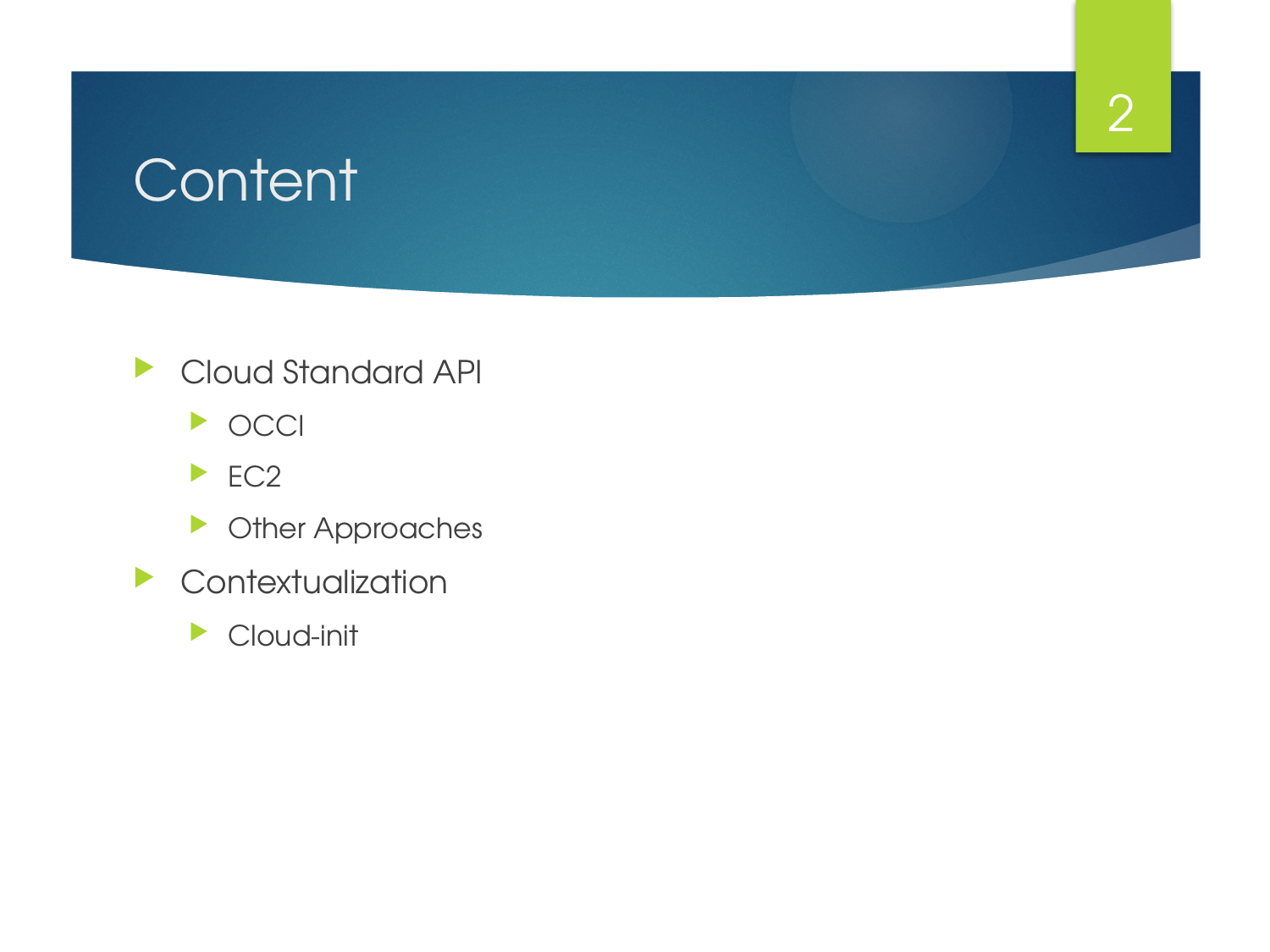

2
# Content
Cloud Standard API
OCCI
EC2
Other Approaches
Contextualization
Cloud-init